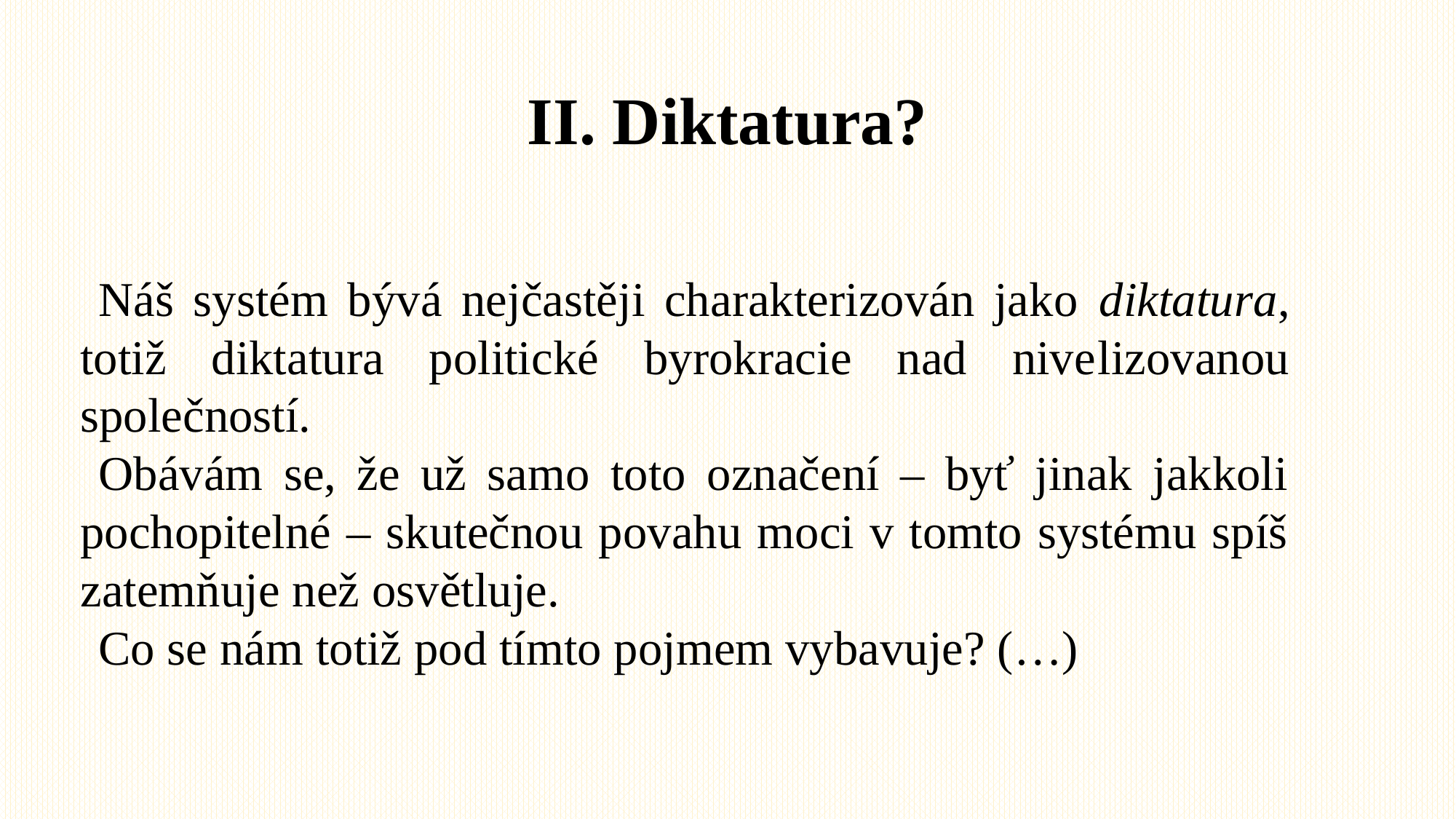

# II. Diktatura?
Náš systém bývá nejčastěji charakterizován jako dik­tatura, totiž diktatura politické byrokracie nad nive­lizovanou společností.
Obávám se, že už samo toto označení – byť jinak jakkoli pochopitelné – skutečnou povahu moci v tomto systému spíš zatemňuje než osvětluje.
Co se nám totiž pod tímto pojmem vybavuje? (…)